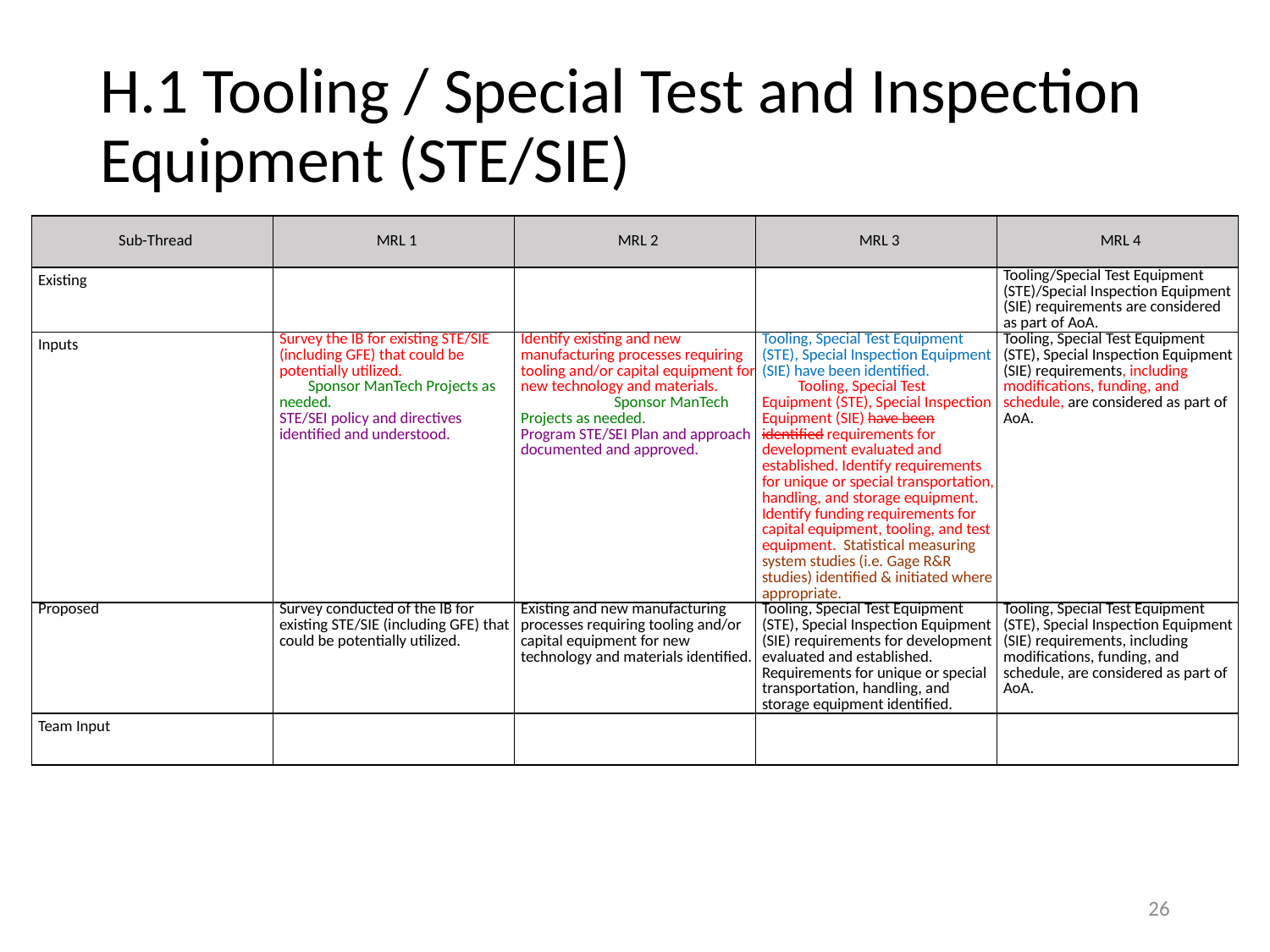

# H.1 Tooling / Special Test and Inspection Equipment (STE/SIE)
| Sub-Thread | MRL 1 | MRL 2 | MRL 3 | MRL 4 |
| --- | --- | --- | --- | --- |
| Existing |  |  |  | Tooling/Special Test Equipment (STE)/Special Inspection Equipment (SIE) requirements are considered as part of AoA. |
| Inputs | Survey the IB for existing STE/SIE (including GFE) that could be potentially utilized. Sponsor ManTech Projects as needed. STE/SEI policy and directives identified and understood. | Identify existing and new manufacturing processes requiring tooling and/or capital equipment for new technology and materials. Sponsor ManTech Projects as needed. Program STE/SEI Plan and approach documented and approved. | Tooling, Special Test Equipment (STE), Special Inspection Equipment (SIE) have been identified. Tooling, Special Test Equipment (STE), Special Inspection Equipment (SIE) have been identified requirements for development evaluated and established. Identify requirements for unique or special transportation, handling, and storage equipment. Identify funding requirements for capital equipment, tooling, and test equipment. Statistical measuring system studies (i.e. Gage R&R studies) identified & initiated where appropriate. | Tooling, Special Test Equipment (STE), Special Inspection Equipment (SIE) requirements, including modifications, funding, and schedule, are considered as part of AoA. |
| Proposed | Survey conducted of the IB for existing STE/SIE (including GFE) that could be potentially utilized. | Existing and new manufacturing processes requiring tooling and/or capital equipment for new technology and materials identified. | Tooling, Special Test Equipment (STE), Special Inspection Equipment (SIE) requirements for development evaluated and established. Requirements for unique or special transportation, handling, and storage equipment identified. | Tooling, Special Test Equipment (STE), Special Inspection Equipment (SIE) requirements, including modifications, funding, and schedule, are considered as part of AoA. |
| Team Input |  |  |  |  |
26